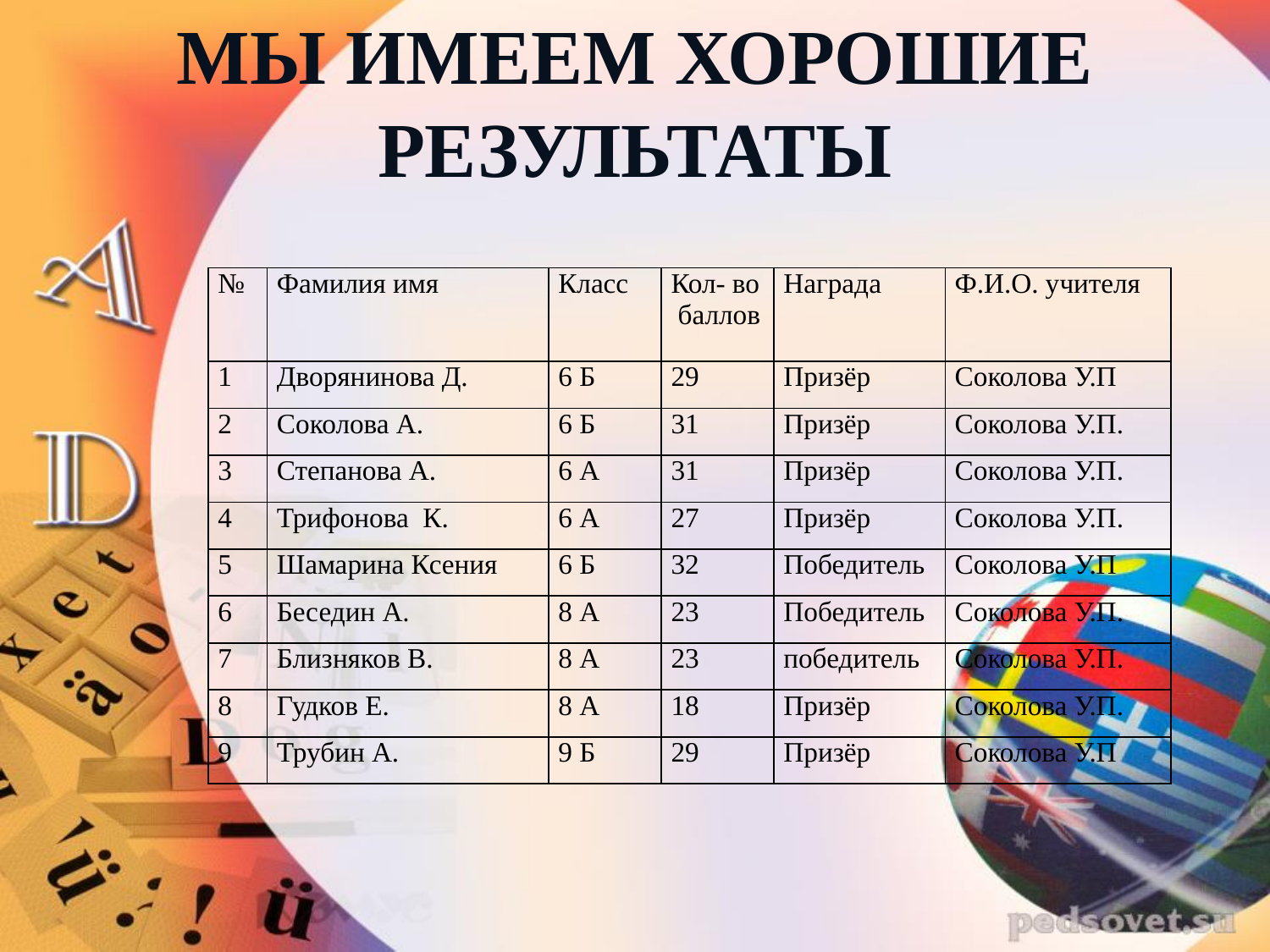

# Мы имеем хорошие результаты
| № | Фамилия имя | Класс | Кол- во баллов | Награда | Ф.И.О. учителя |
| --- | --- | --- | --- | --- | --- |
| 1 | Дворянинова Д. | 6 Б | 29 | Призёр | Соколова У.П |
| 2 | Соколова А. | 6 Б | 31 | Призёр | Соколова У.П. |
| 3 | Степанова А. | 6 А | 31 | Призёр | Соколова У.П. |
| 4 | Трифонова К. | 6 А | 27 | Призёр | Соколова У.П. |
| 5 | Шамарина Ксения | 6 Б | 32 | Победитель | Соколова У.П |
| 6 | Беседин А. | 8 А | 23 | Победитель | Соколова У.П. |
| 7 | Близняков В. | 8 А | 23 | победитель | Соколова У.П. |
| 8 | Гудков Е. | 8 А | 18 | Призёр | Соколова У.П. |
| 9 | Трубин А. | 9 Б | 29 | Призёр | Соколова У.П |